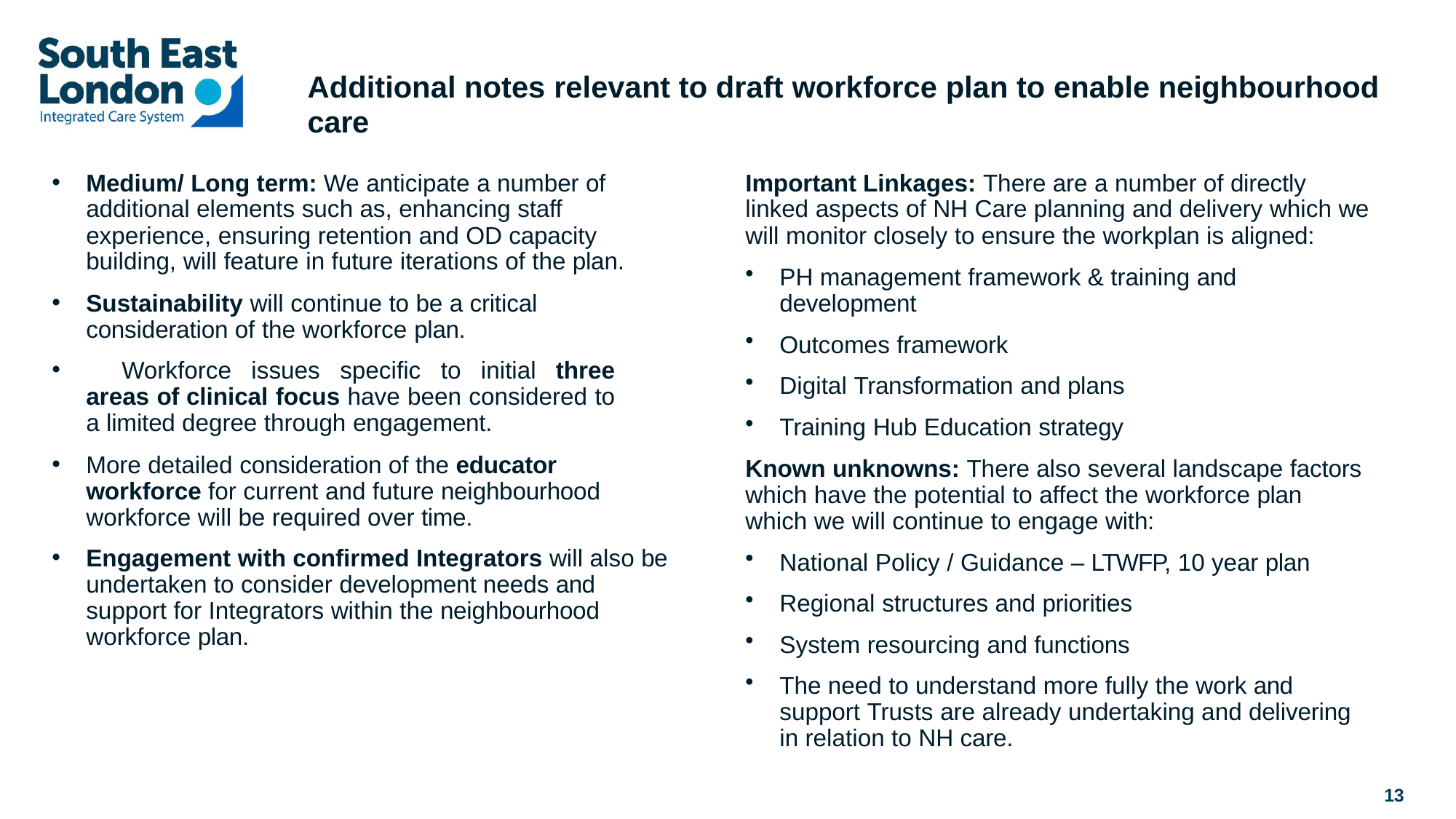

# Additional notes relevant to draft workforce plan to enable neighbourhood
care
Medium/ Long term: We anticipate a number of additional elements such as, enhancing staff experience, ensuring retention and OD capacity building, will feature in future iterations of the plan.
Sustainability will continue to be a critical consideration of the workforce plan.
	Workforce issues specific to initial three areas of clinical focus have been considered to a limited degree through engagement.
More detailed consideration of the educator workforce for current and future neighbourhood workforce will be required over time.
Engagement with confirmed Integrators will also be undertaken to consider development needs and support for Integrators within the neighbourhood workforce plan.
Important Linkages: There are a number of directly linked aspects of NH Care planning and delivery which we will monitor closely to ensure the workplan is aligned:
PH management framework & training and development
Outcomes framework
Digital Transformation and plans
Training Hub Education strategy
Known unknowns: There also several landscape factors which have the potential to affect the workforce plan which we will continue to engage with:
National Policy / Guidance – LTWFP, 10 year plan
Regional structures and priorities
System resourcing and functions
The need to understand more fully the work and support Trusts are already undertaking and delivering in relation to NH care.
13